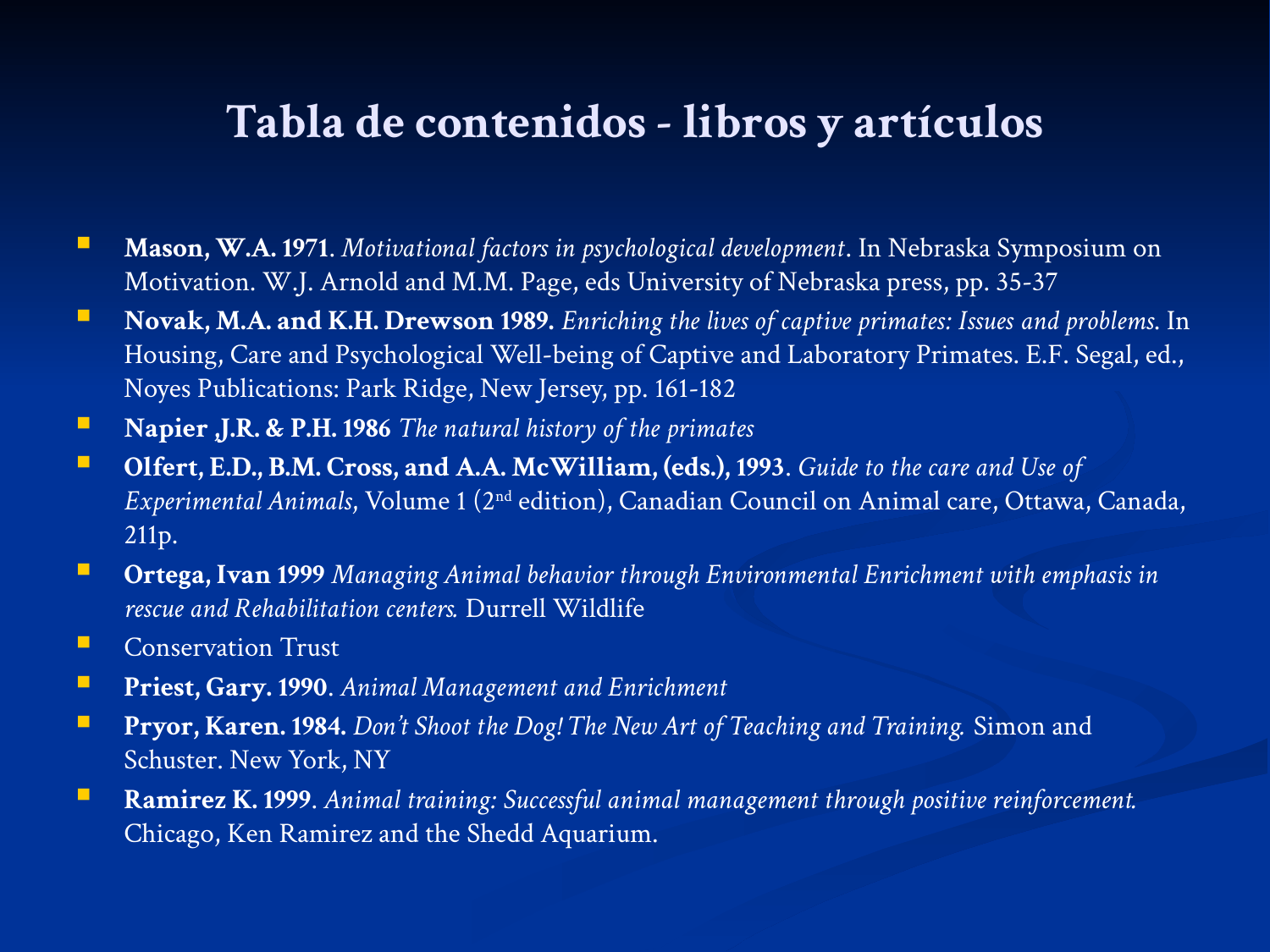

# Tabla de contenidos - libros y artículos
Mason, W.A. 1971. Motivational factors in psychological development. In Nebraska Symposium on Motivation. W.J. Arnold and M.M. Page, eds University of Nebraska press, pp. 35-37
Novak, M.A. and K.H. Drewson 1989. Enriching the lives of captive primates: Issues and problems. In Housing, Care and Psychological Well-being of Captive and Laboratory Primates. E.F. Segal, ed., Noyes Publications: Park Ridge, New Jersey, pp. 161-182
Napier ,J.R. & P.H. 1986 The natural history of the primates
Olfert, E.D., B.M. Cross, and A.A. McWilliam, (eds.), 1993. Guide to the care and Use of Experimental Animals, Volume 1 (2nd edition), Canadian Council on Animal care, Ottawa, Canada, 211p.
Ortega, Ivan 1999 Managing Animal behavior through Environmental Enrichment with emphasis in rescue and Rehabilitation centers. Durrell Wildlife
Conservation Trust
Priest, Gary. 1990. Animal Management and Enrichment
Pryor, Karen. 1984. Don’t Shoot the Dog! The New Art of Teaching and Training. Simon and Schuster. New York, NY
Ramirez K. 1999. Animal training: Successful animal management through positive reinforcement. Chicago, Ken Ramirez and the Shedd Aquarium.